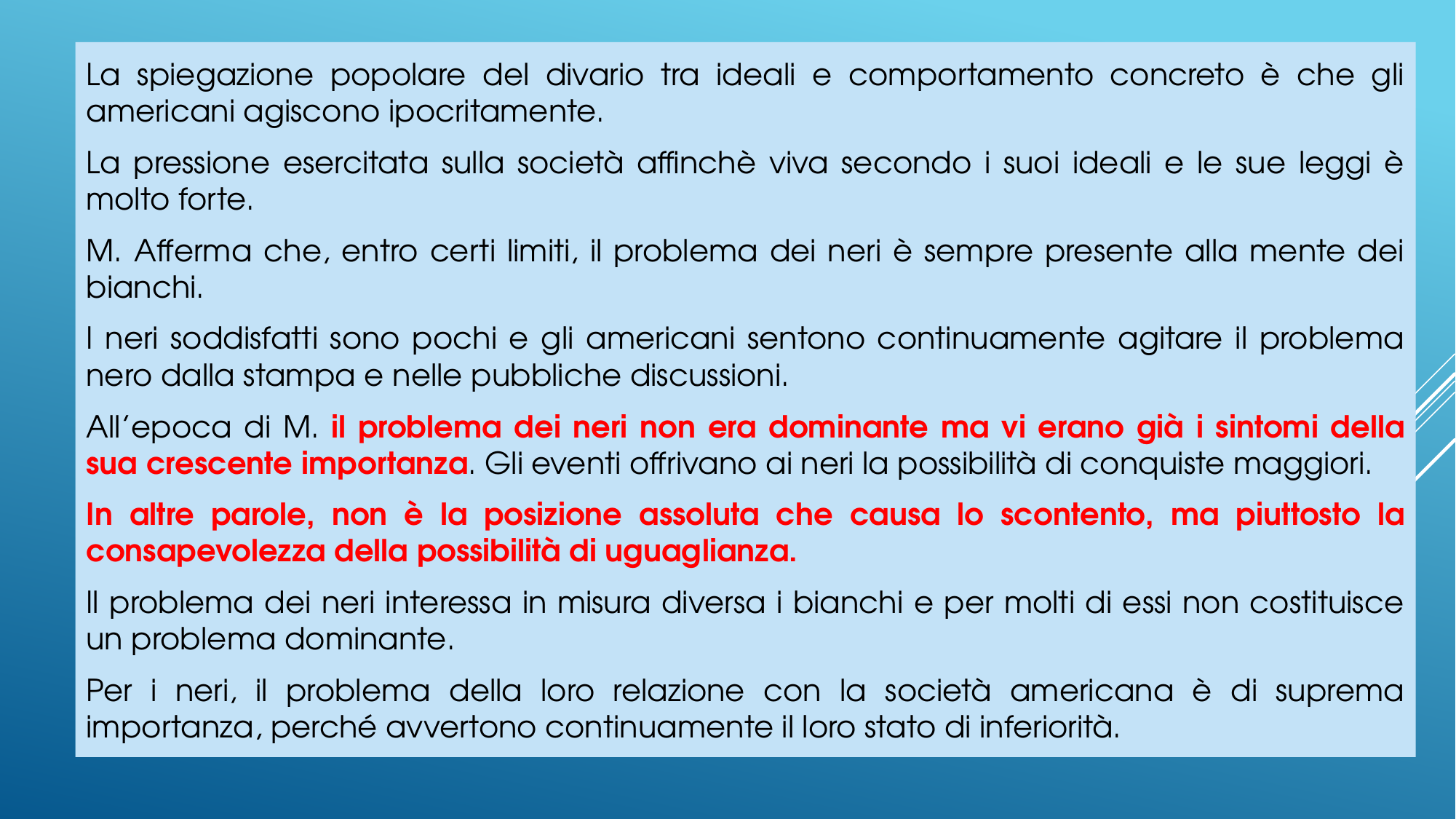

La spiegazione popolare del divario tra ideali e comportamento concreto è che gli americani agiscono ipocritamente.
La pressione esercitata sulla società affinchè viva secondo i suoi ideali e le sue leggi è molto forte.
M. Afferma che, entro certi limiti, il problema dei neri è sempre presente alla mente dei bianchi.
I neri soddisfatti sono pochi e gli americani sentono continuamente agitare il problema nero dalla stampa e nelle pubbliche discussioni.
All’epoca di M. il problema dei neri non era dominante ma vi erano già i sintomi della sua crescente importanza. Gli eventi offrivano ai neri la possibilità di conquiste maggiori.
In altre parole, non è la posizione assoluta che causa lo scontento, ma piuttosto la consapevolezza della possibilità di uguaglianza.
Il problema dei neri interessa in misura diversa i bianchi e per molti di essi non costituisce un problema dominante.
Per i neri, il problema della loro relazione con la società americana è di suprema importanza, perché avvertono continuamente il loro stato di inferiorità.